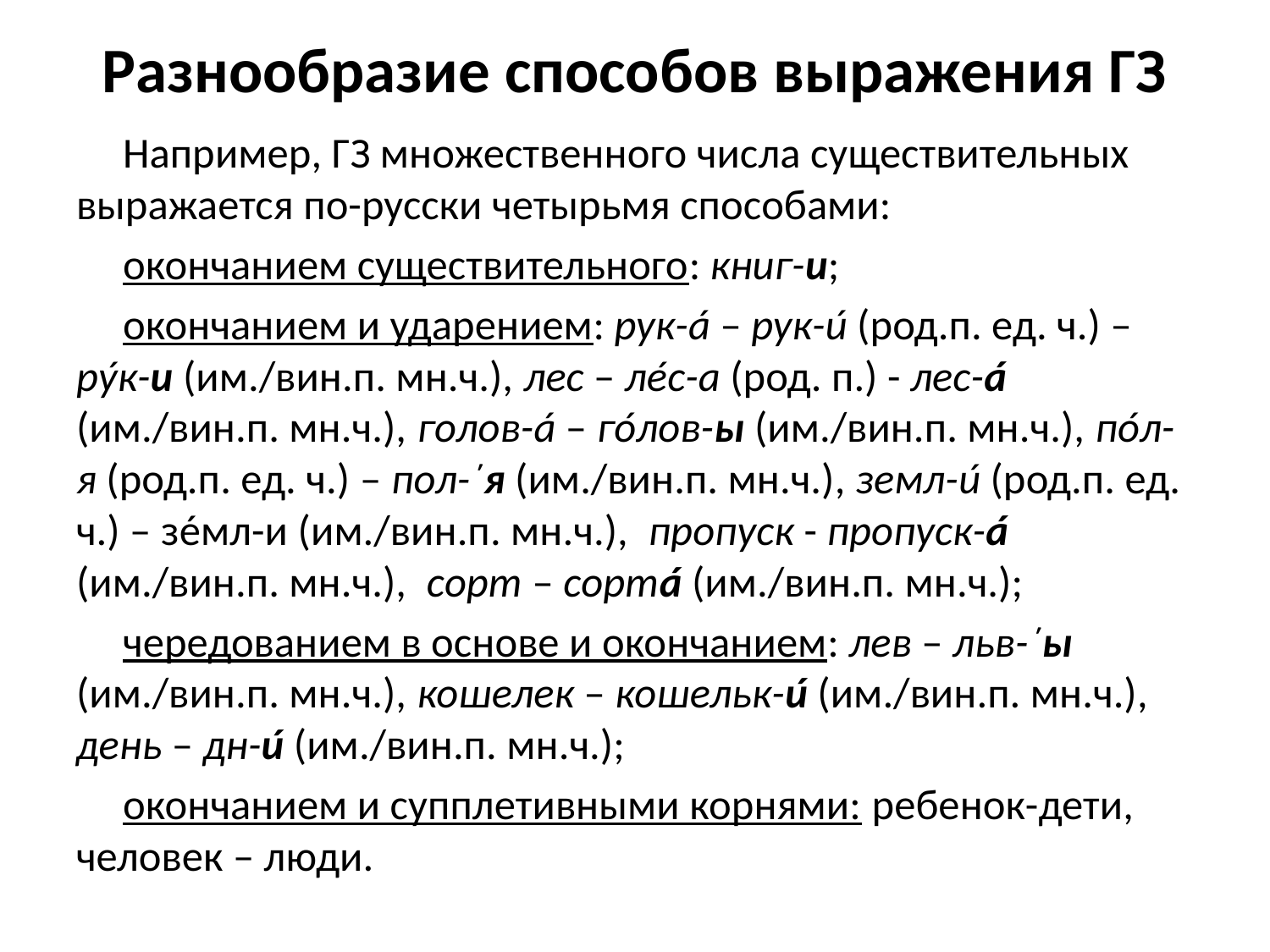

# Разнообразие способов выражения ГЗ
Например, ГЗ множественного числа существительных выражается по-русски четырьмя способами:
окончанием существительного: книг-и;
окончанием и ударением: рук-á – рук-ú (род.п. ед. ч.) – рýк-и (им./вин.п. мн.ч.), лес – лéс-а (род. п.) - лес-á (им./вин.п. мн.ч.), голов-á – гóлов-ы (им./вин.п. мн.ч.), пóл-я (род.п. ед. ч.) – пол-´я (им./вин.п. мн.ч.), земл-ú (род.п. ед. ч.) – зéмл-и (им./вин.п. мн.ч.),  пропуск - пропуск-á (им./вин.п. мн.ч.),  сорт – сортá (им./вин.п. мн.ч.);
чередованием в основе и окончанием: лев – льв-´ы (им./вин.п. мн.ч.), кошелек – кошельк-ú (им./вин.п. мн.ч.), день – дн-ú (им./вин.п. мн.ч.);
окончанием и супплетивными корнями: ребенок-дети, человек – люди.